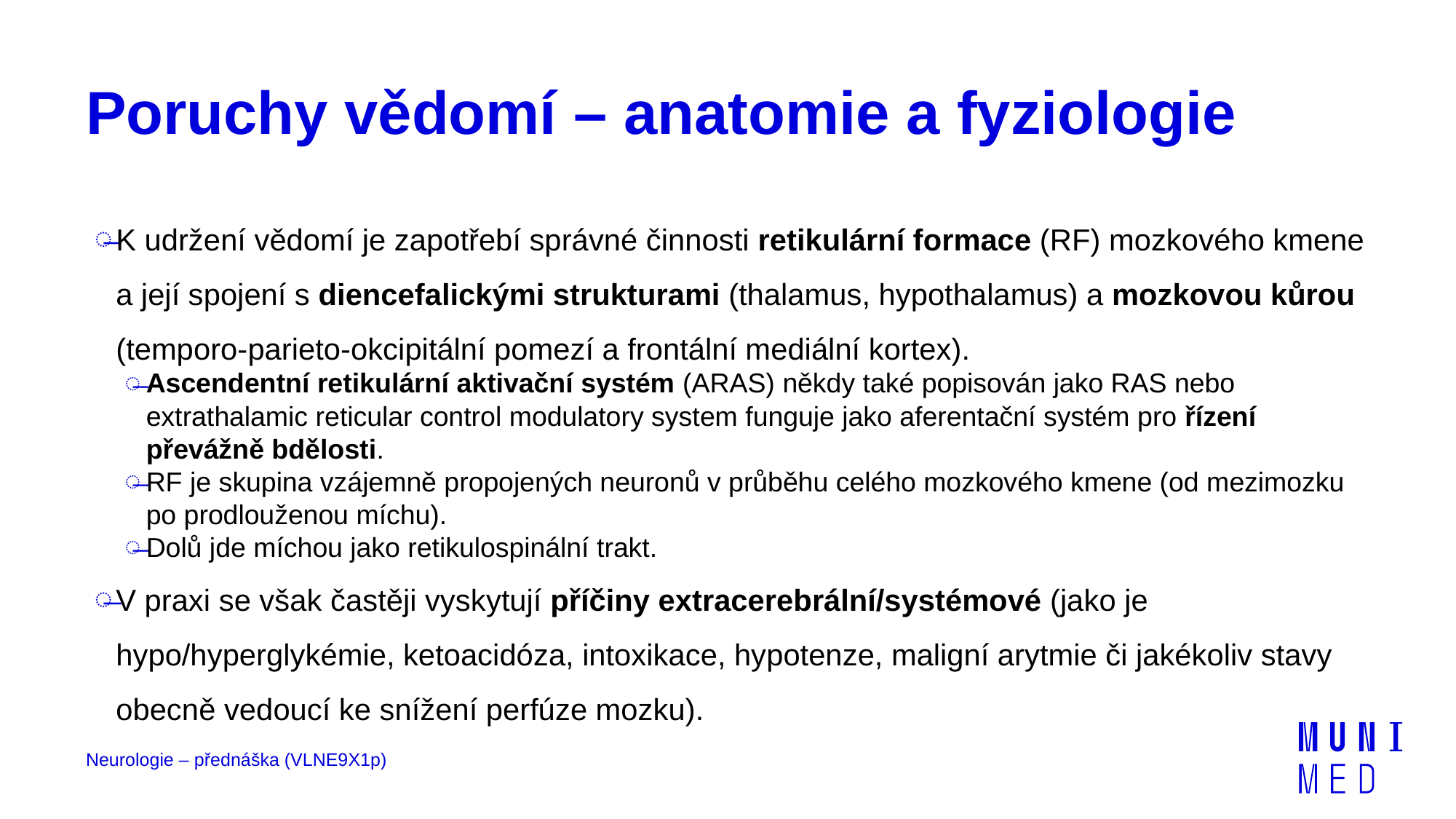

# Poruchy vědomí – anatomie a fyziologie
K udržení vědomí je zapotřebí správné činnosti retikulární formace (RF) mozkového kmene a její spojení s diencefalickými strukturami (thalamus, hypothalamus) a mozkovou kůrou (temporo-parieto-okcipitální pomezí a frontální mediální kortex).
Ascendentní retikulární aktivační systém (ARAS) někdy také popisován jako RAS nebo extrathalamic reticular control modulatory system funguje jako aferentační systém pro řízení převážně bdělosti.
RF je skupina vzájemně propojených neuronů v průběhu celého mozkového kmene (od mezimozku po prodlouženou míchu).
Dolů jde míchou jako retikulospinální trakt.
V praxi se však častěji vyskytují příčiny extracerebrální/systémové (jako je hypo/hyperglykémie, ketoacidóza, intoxikace, hypotenze, maligní arytmie či jakékoliv stavy obecně vedoucí ke snížení perfúze mozku).
Neurologie – přednáška (VLNE9X1p)